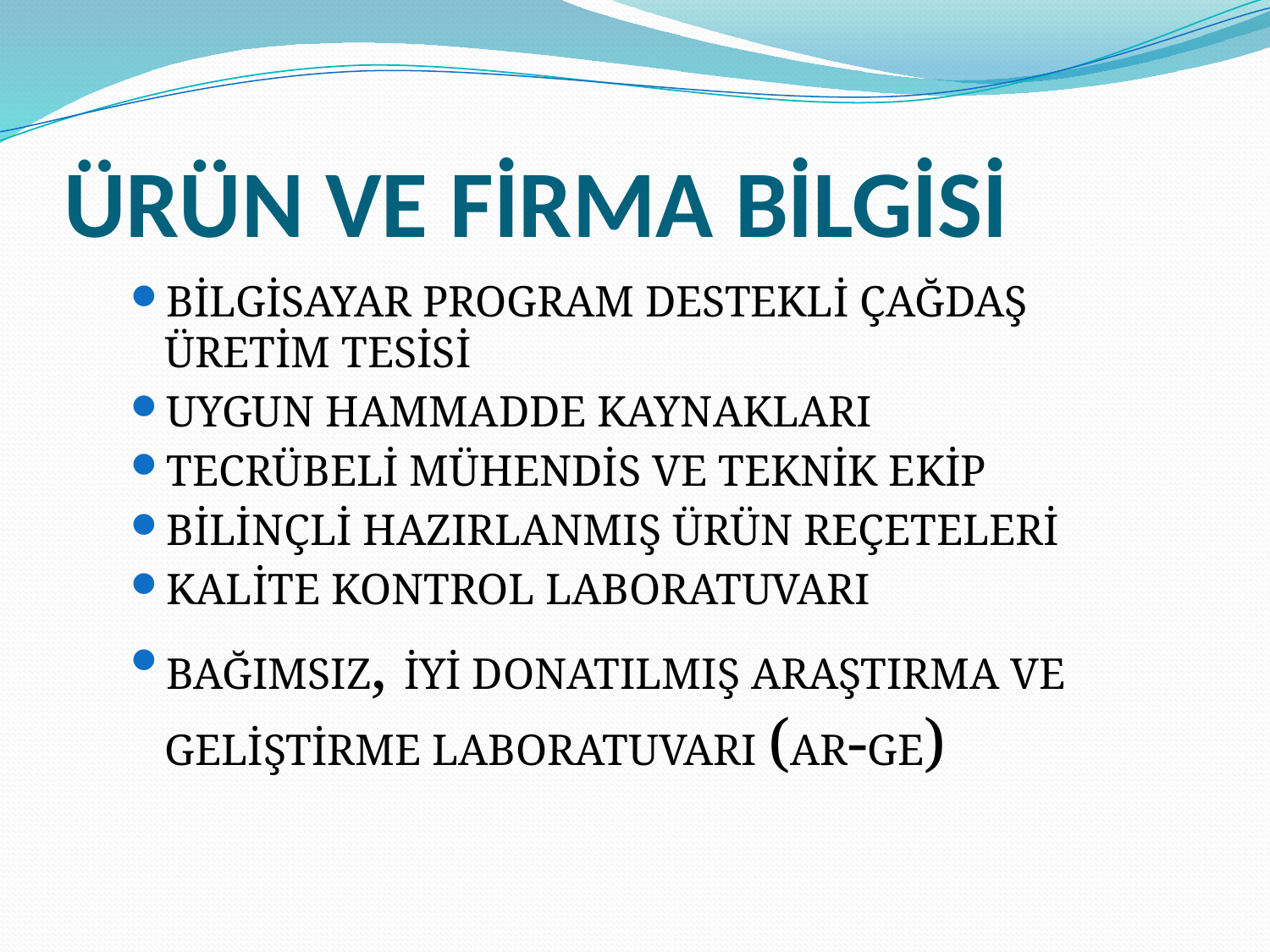

# ÜRÜN VE FİRMA BİLGİSİ
BİLGİSAYAR PROGRAM DESTEKLİ ÇAĞDAŞ ÜRETİM TESİSİ
UYGUN HAMMADDE KAYNAKLARI
TECRÜBELİ MÜHENDİS VE TEKNİK EKİP
BİLİNÇLİ HAZIRLANMIŞ ÜRÜN REÇETELERİ
KALİTE KONTROL LABORATUVARI
BAĞIMSIZ, İYİ DONATILMIŞ ARAŞTIRMA VE GELİŞTİRME LABORATUVARI (AR-GE)